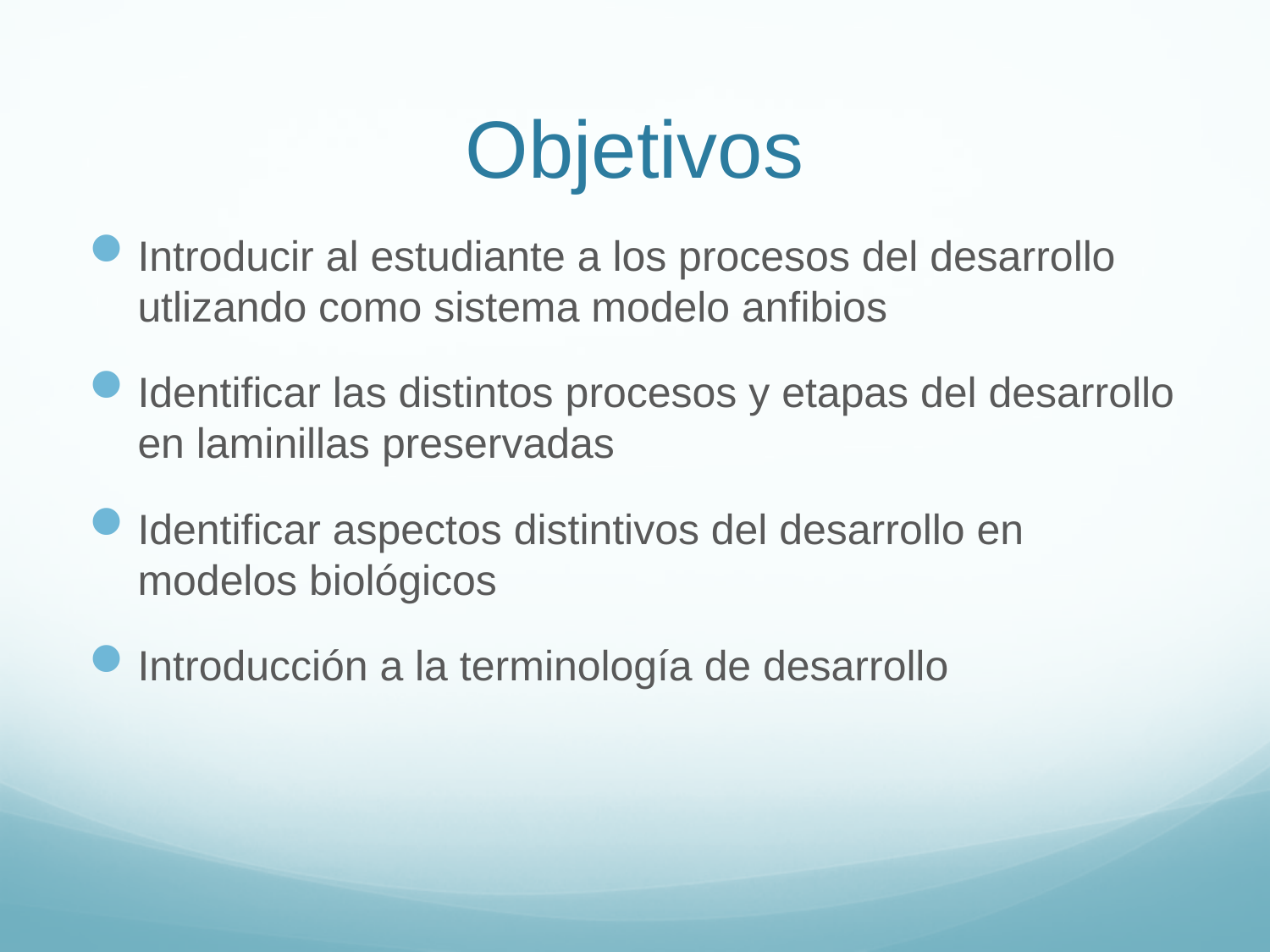

# Objetivos
Introducir al estudiante a los procesos del desarrollo utlizando como sistema modelo anfibios
Identificar las distintos procesos y etapas del desarrollo en laminillas preservadas
Identificar aspectos distintivos del desarrollo en modelos biológicos
Introducción a la terminología de desarrollo